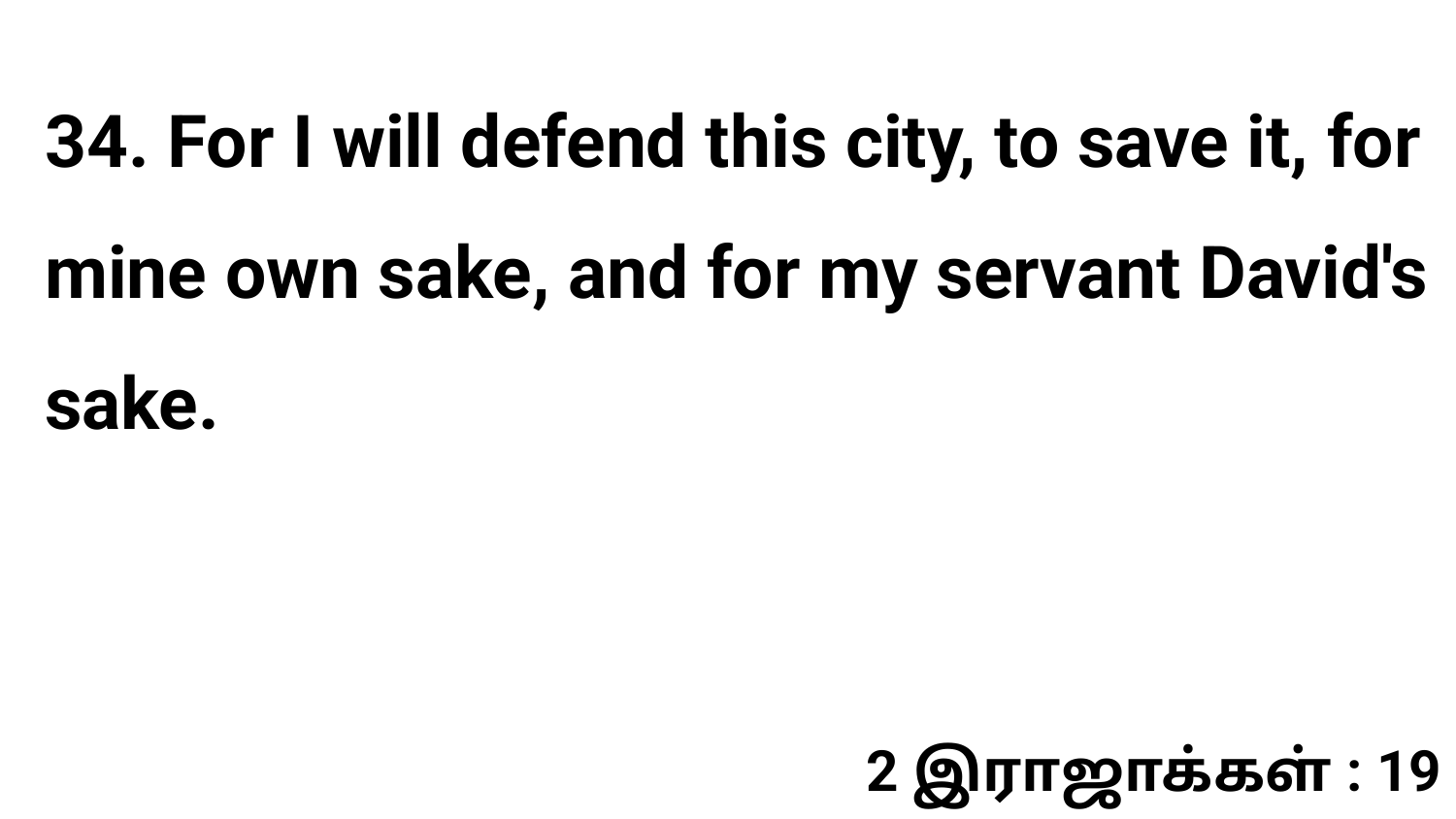

34. For I will defend this city, to save it, for mine own sake, and for my servant David's sake.
2 இராஜாக்கள் : 19